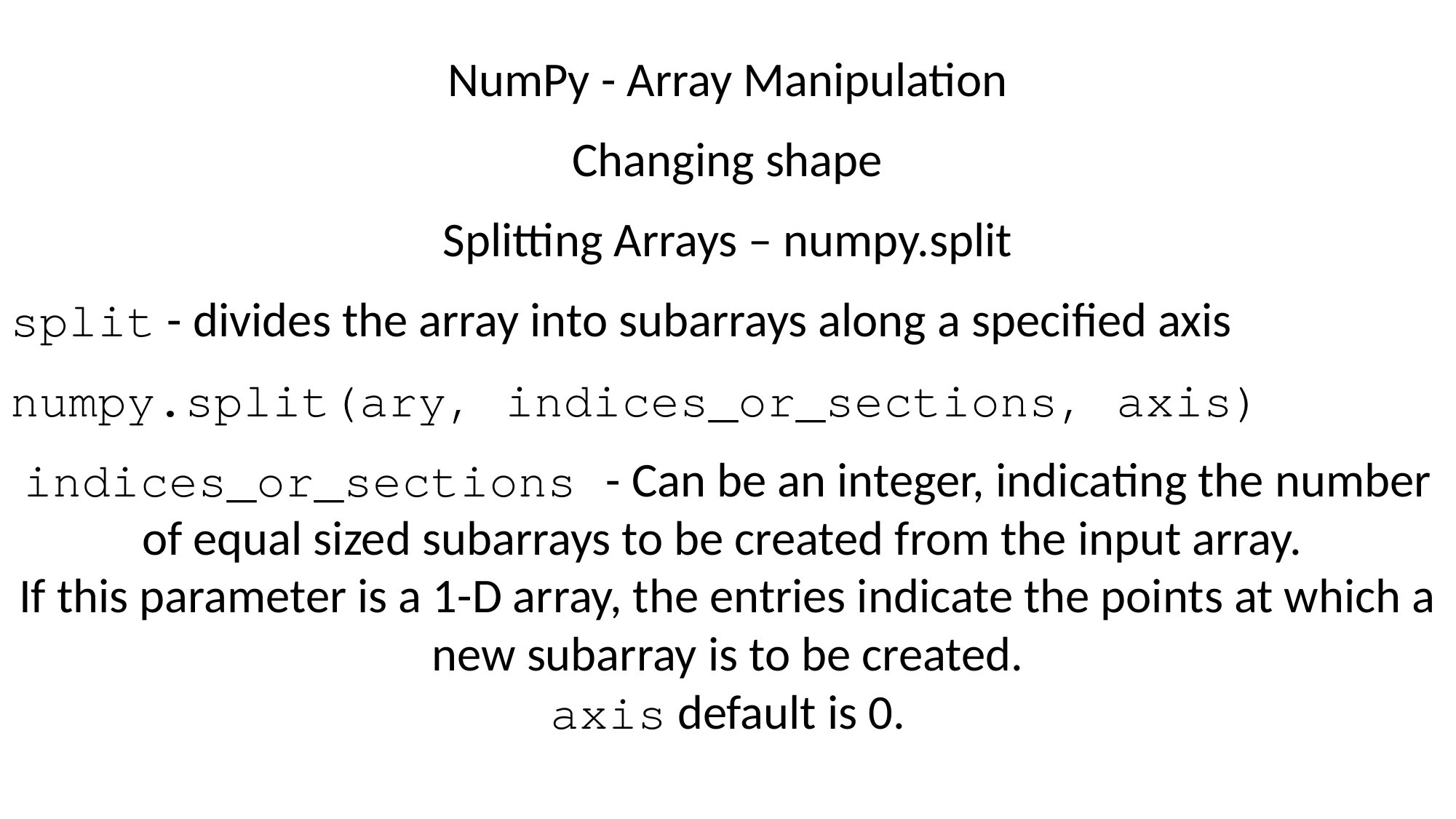

NumPy - Array Manipulation

Changing shape
Splitting Arrays – numpy.split

split - divides the array into subarrays along a specified axis

numpy.split(ary, indices_or_sections, axis)

indices_or_sections - Can be an integer, indicating the number of equal sized subarrays to be created from the input array.
If this parameter is a 1-D array, the entries indicate the points at which a new subarray is to be created.
axis default is 0.